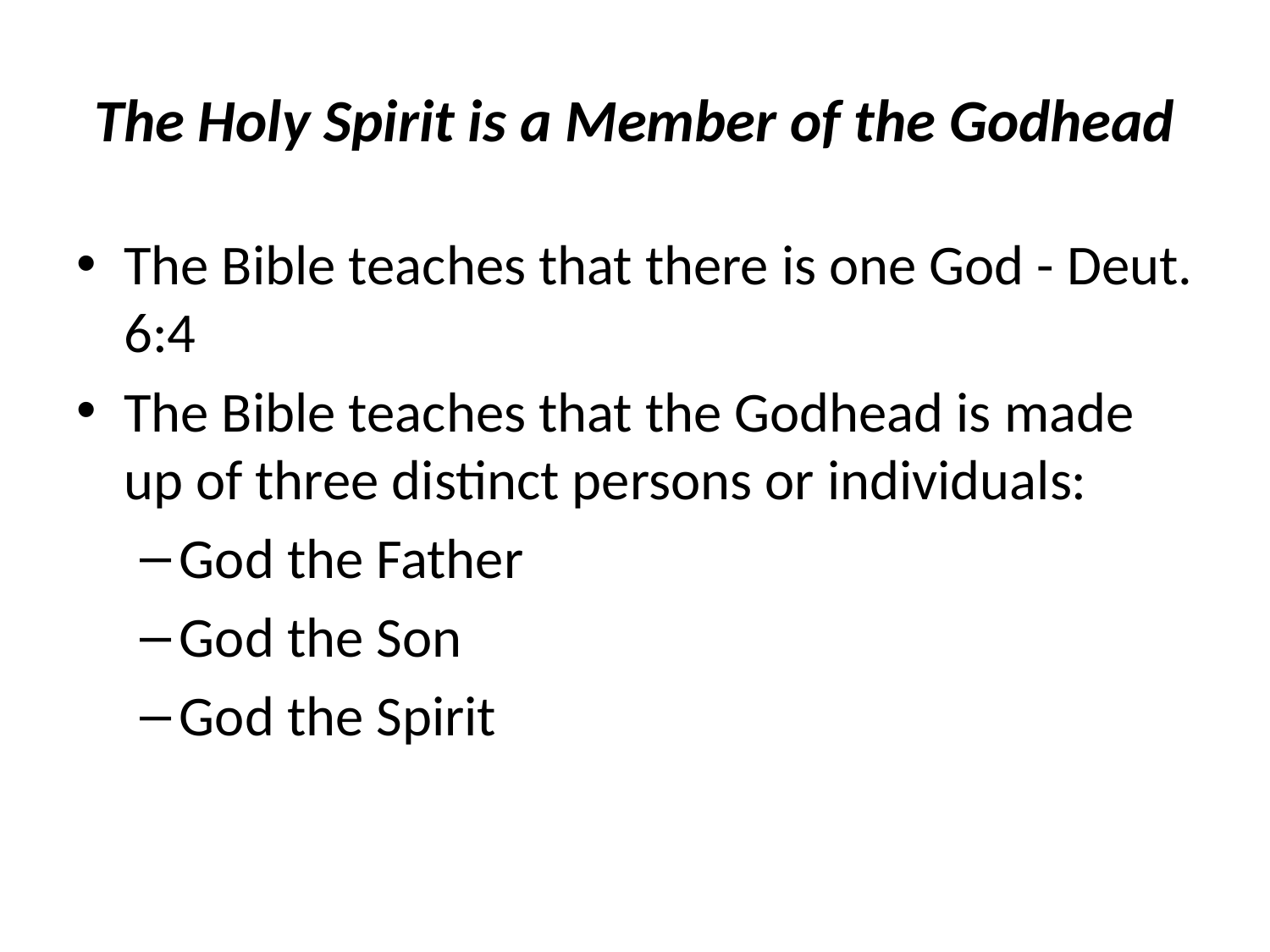

# The Holy Spirit is a Member of the Godhead
The Bible teaches that there is one God - Deut. 6:4
The Bible teaches that the Godhead is made up of three distinct persons or individuals:
God the Father
God the Son
God the Spirit